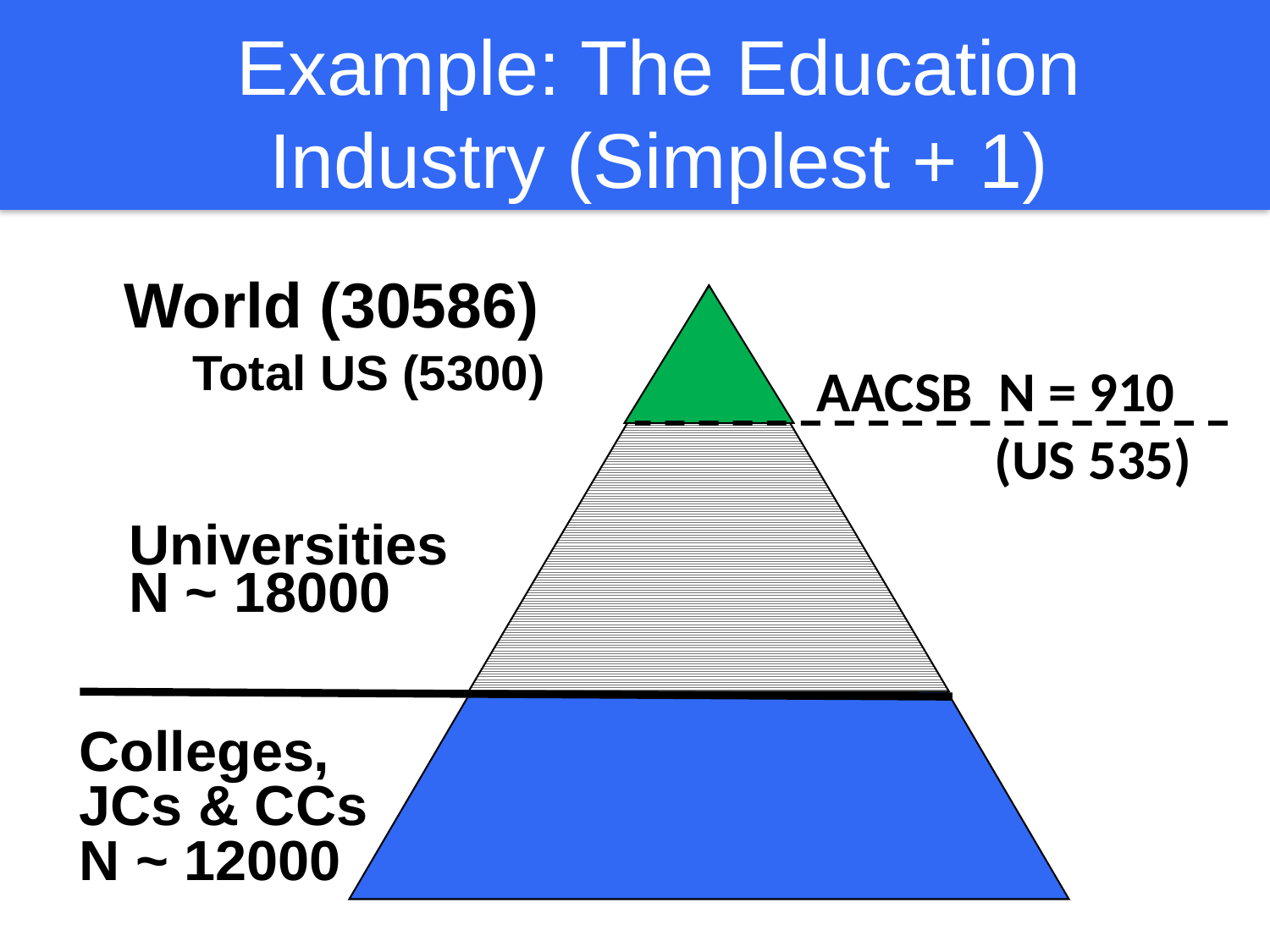

# Example: The Education Industry (Simplest + 1)
World (30586)
     Total US (5300)

AACSB  N = 910
              (US 535)

Universities
N ~ 18000

Colleges,
JCs & CCs
N ~ 12000